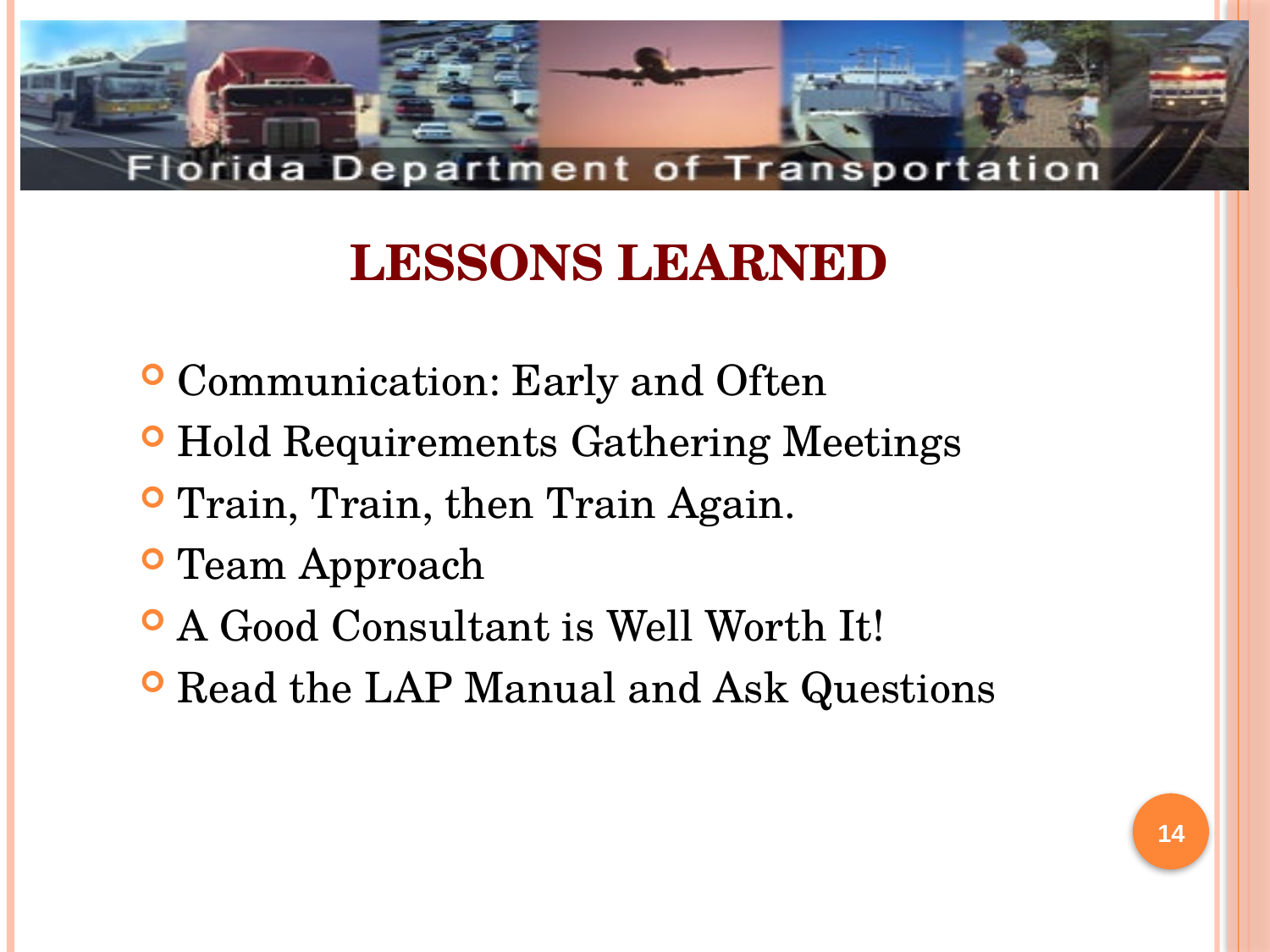

Lessons learned

Communication: Early and Often
Hold Requirements Gathering Meetings
Train, Train, then Train Again.
Team Approach
A Good Consultant is Well Worth It!
Read the LAP Manual and Ask Questions

14